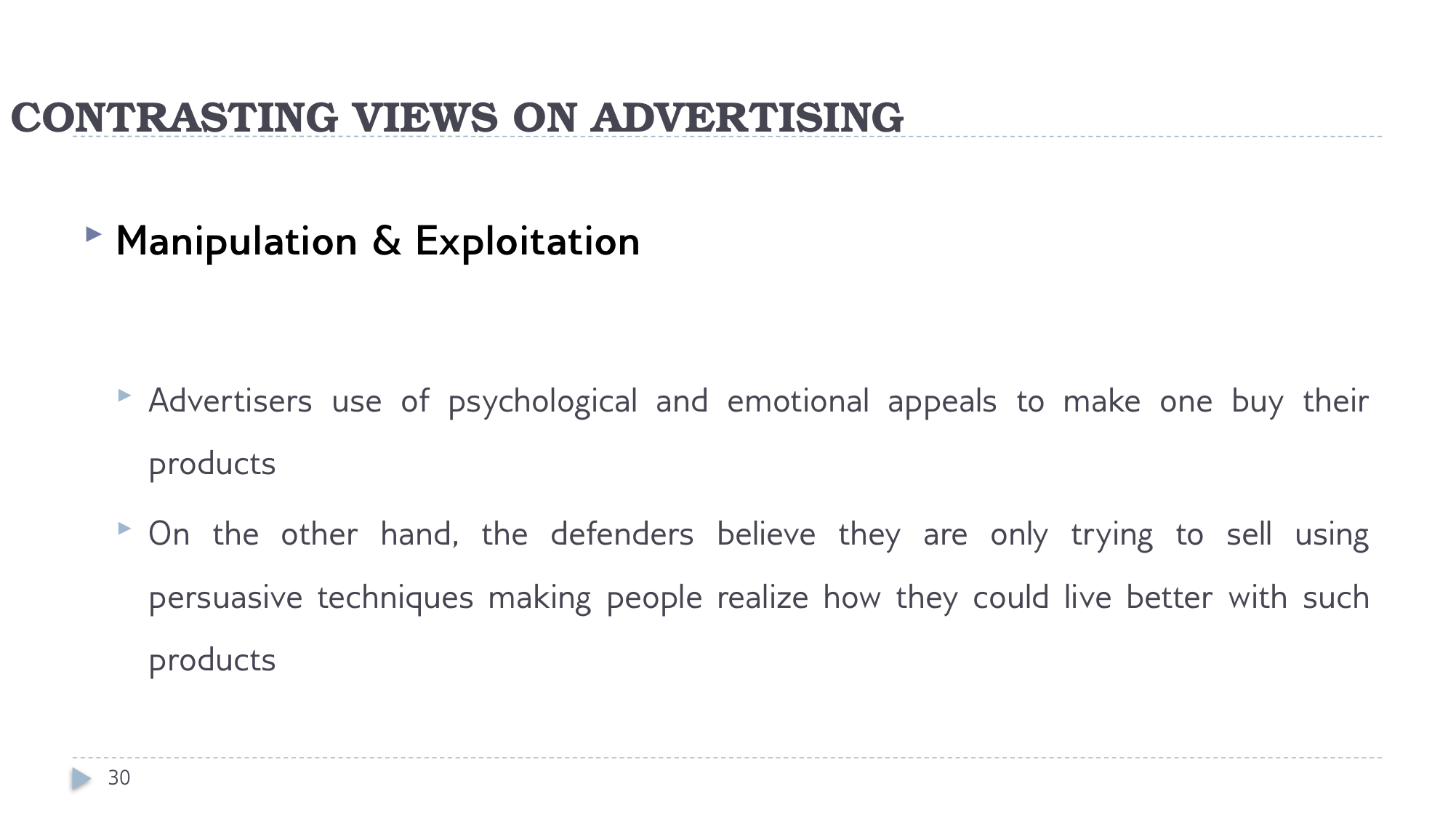

# CONTRASTING VIEWS ON ADVERTISING
Manipulation & Exploitation

Advertisers use of psychological and emotional appeals to make one buy their products
On the other hand, the defenders believe they are only trying to sell using persuasive techniques making people realize how they could live better with such products

30